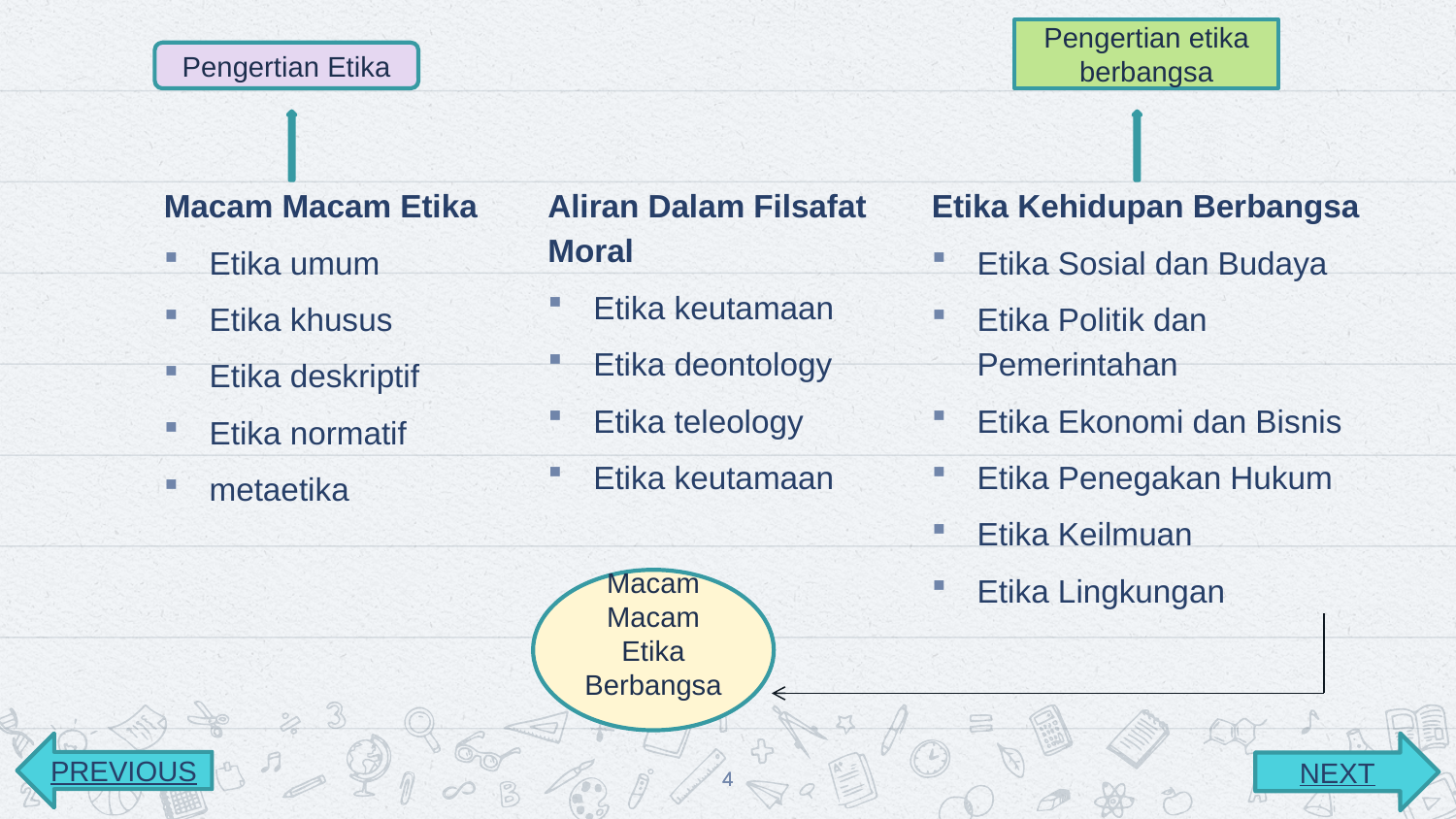

Pengertian etika berbangsa
Pengertian Etika

Macam Macam Etika
Etika umum
Etika khusus
Etika deskriptif
Etika normatif
metaetika
Aliran Dalam Filsafat Moral
Etika keutamaan
Etika deontology
Etika teleology
Etika keutamaan
Etika Kehidupan Berbangsa
Etika Sosial dan Budaya
Etika Politik dan Pemerintahan
Etika Ekonomi dan Bisnis
Etika Penegakan Hukum
Etika Keilmuan
Etika Lingkungan
Macam Macam
Etika Berbangsa
PREVIOUS
NEXT
4
4